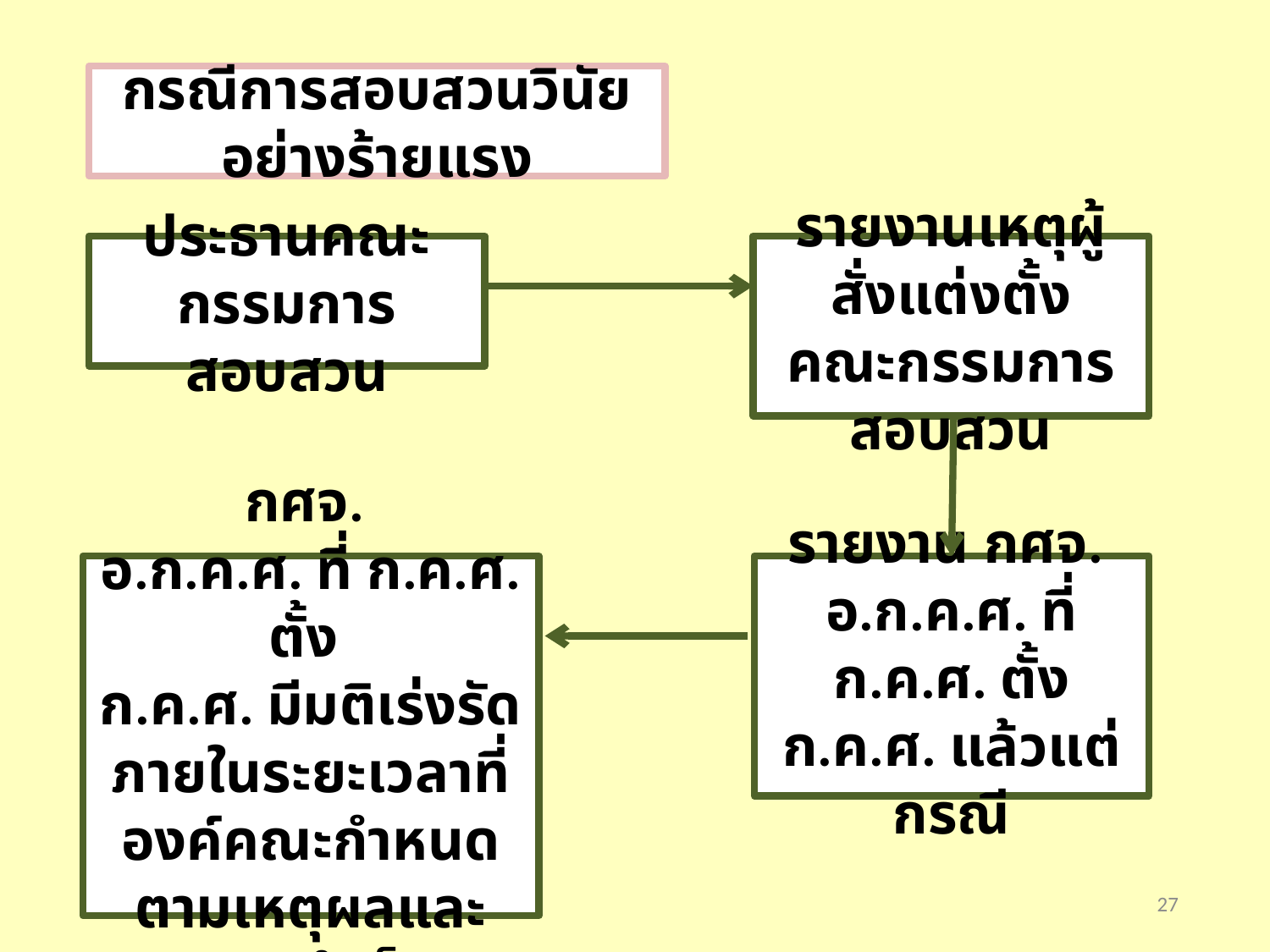

กรณีการสอบสวนวินัยอย่างร้ายแรง
ประธานคณะกรรมการสอบสวน
รายงานเหตุผู้สั่งแต่งตั้ง
คณะกรรมการสอบสวน
กศจ.
อ.ก.ค.ศ. ที่ ก.ค.ศ. ตั้ง
ก.ค.ศ. มีมติเร่งรัดภายในระยะเวลาที่องค์คณะกำหนดตามเหตุผลและความจำเป็น
รายงาน กศจ.
อ.ก.ค.ศ. ที่ ก.ค.ศ. ตั้ง ก.ค.ศ. แล้วแต่กรณี
27